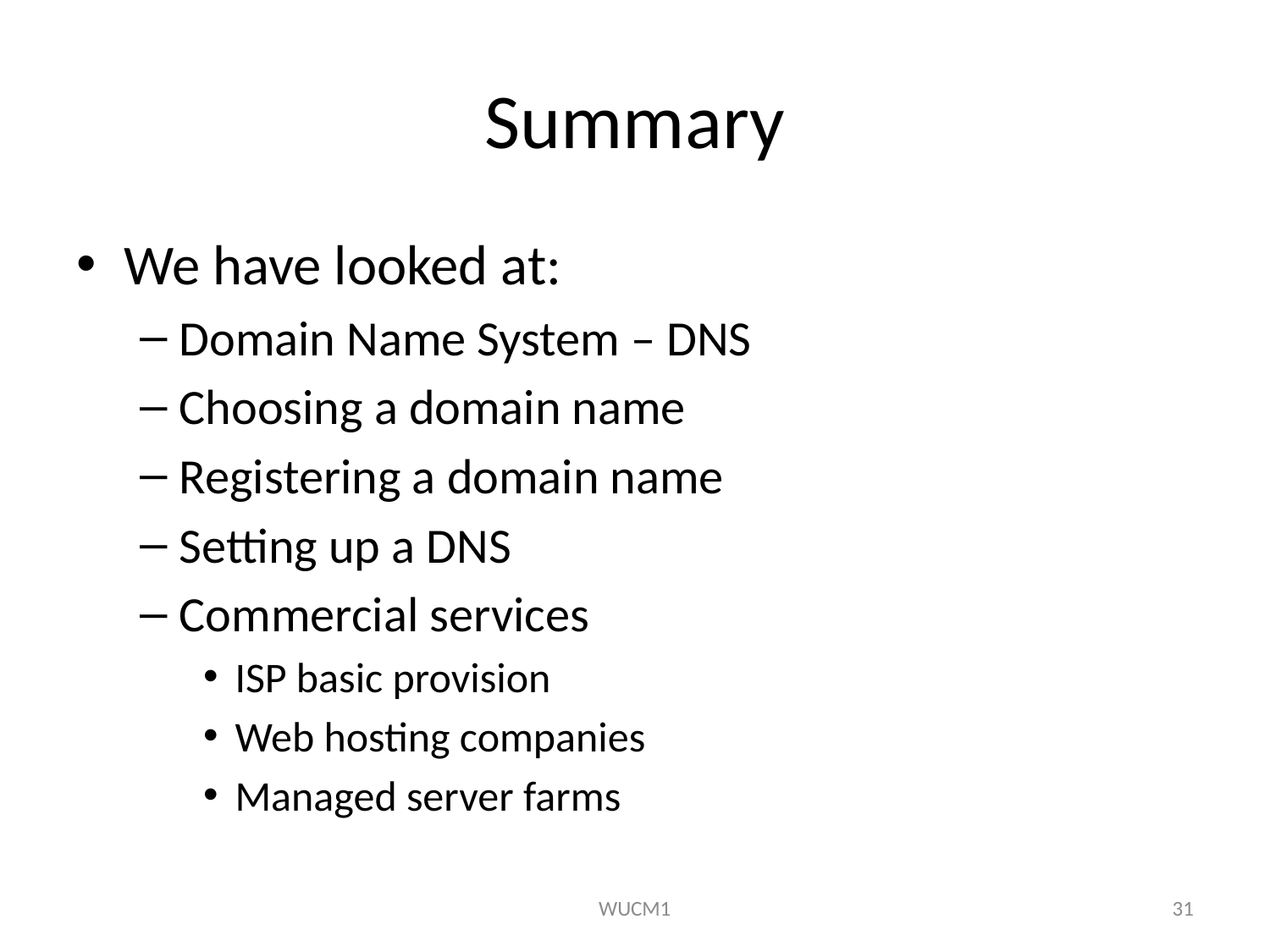

# Summary
We have looked at:
Domain Name System – DNS
Choosing a domain name
Registering a domain name
Setting up a DNS
Commercial services
ISP basic provision
Web hosting companies
Managed server farms
WUCM1
31